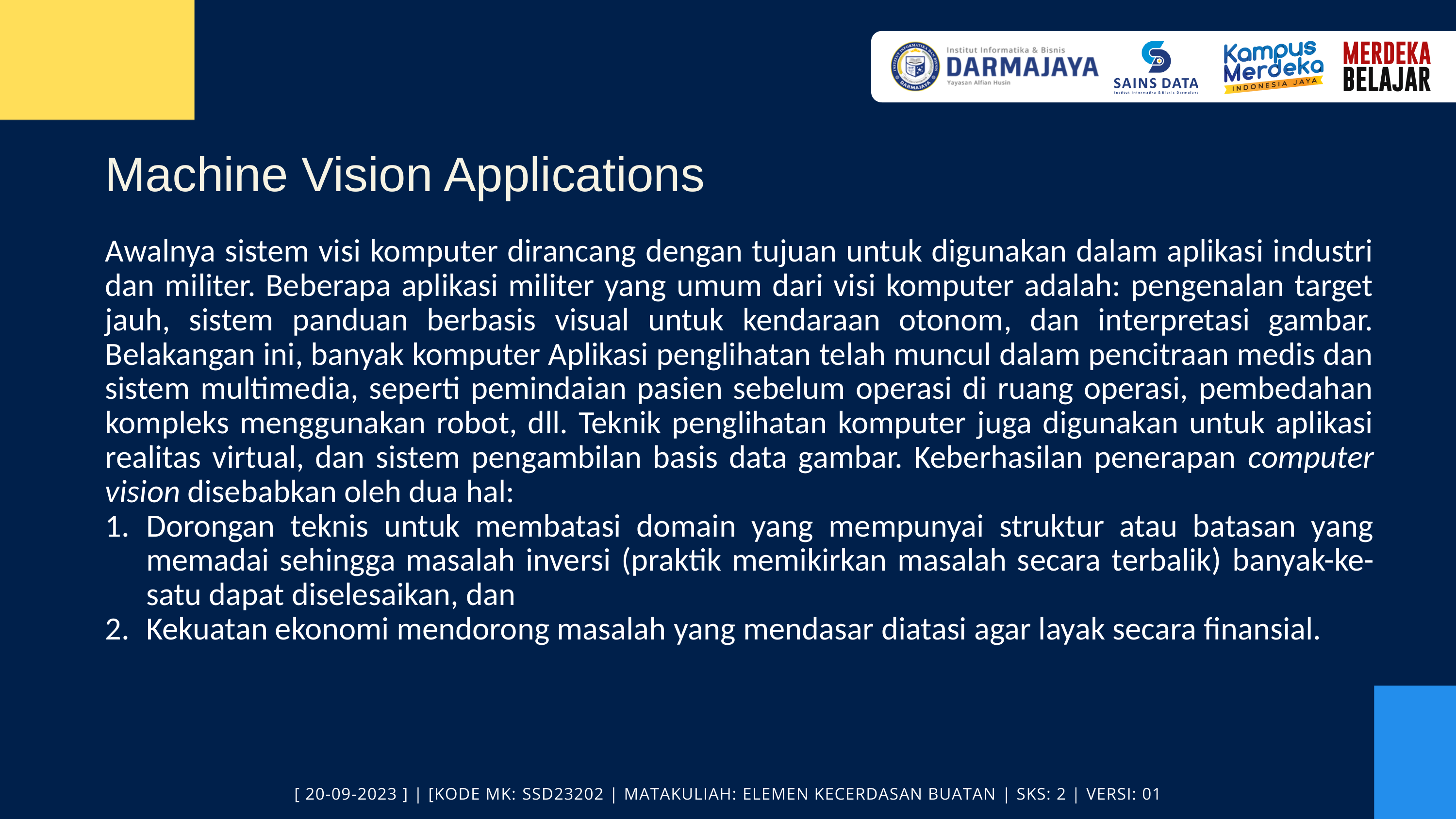

Machine Vision Applications
Awalnya sistem visi komputer dirancang dengan tujuan untuk digunakan dalam aplikasi industri dan militer. Beberapa aplikasi militer yang umum dari visi komputer adalah: pengenalan target jauh, sistem panduan berbasis visual untuk kendaraan otonom, dan interpretasi gambar. Belakangan ini, banyak komputer Aplikasi penglihatan telah muncul dalam pencitraan medis dan sistem multimedia, seperti pemindaian pasien sebelum operasi di ruang operasi, pembedahan kompleks menggunakan robot, dll. Teknik penglihatan komputer juga digunakan untuk aplikasi realitas virtual, dan sistem pengambilan basis data gambar. Keberhasilan penerapan computer vision disebabkan oleh dua hal:
Dorongan teknis untuk membatasi domain yang mempunyai struktur atau batasan yang memadai sehingga masalah inversi (praktik memikirkan masalah secara terbalik) banyak-ke-satu dapat diselesaikan, dan
Kekuatan ekonomi mendorong masalah yang mendasar diatasi agar layak secara finansial.

[ 20-09-2023 ] | [KODE MK: SSD23202 | MATAKULIAH: ELEMEN KECERDASAN BUATAN | SKS: 2 | VERSI: 01